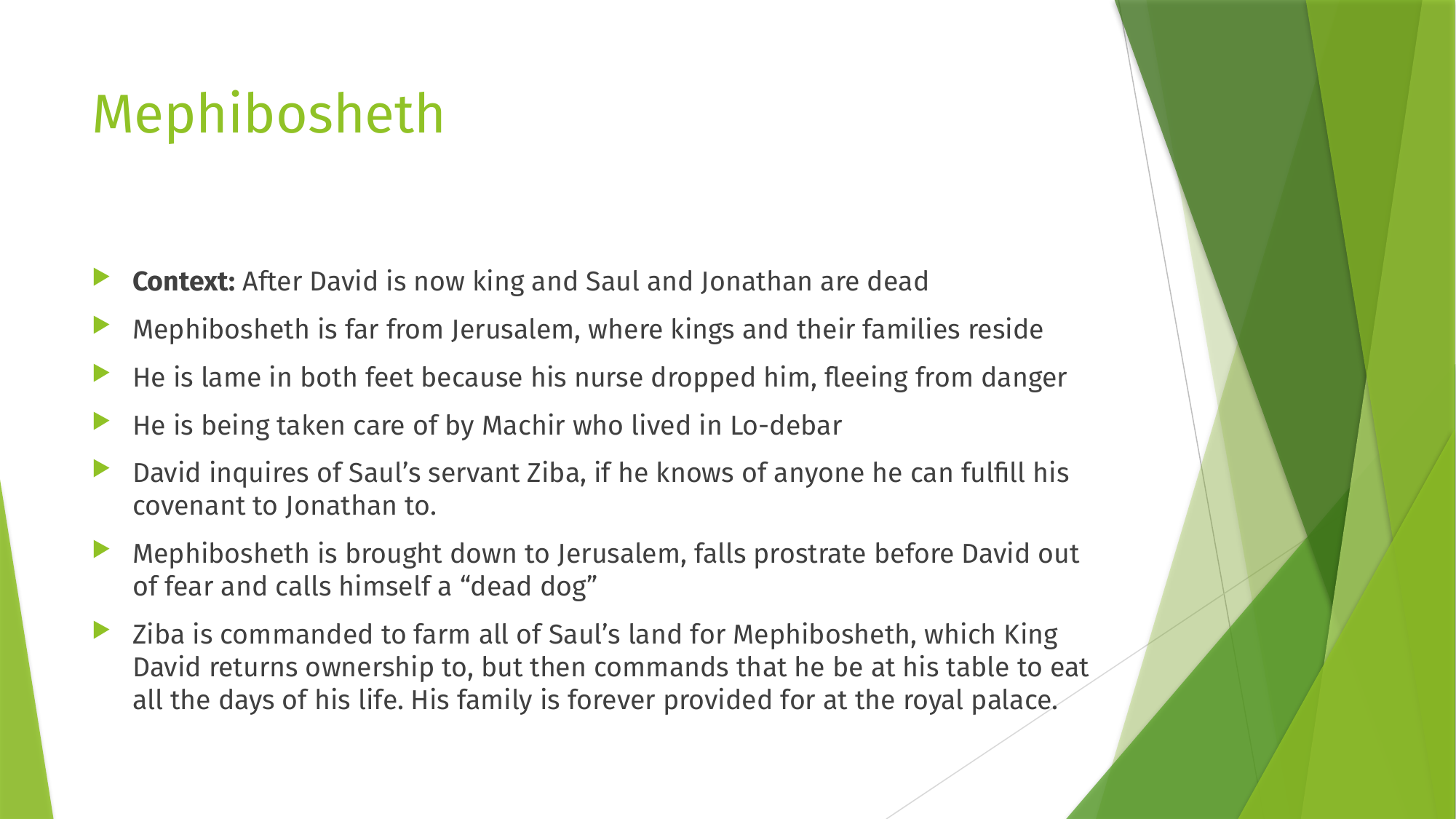

# Mephibosheth
Context: After David is now king and Saul and Jonathan are dead
Mephibosheth is far from Jerusalem, where kings and their families reside
He is lame in both feet because his nurse dropped him, fleeing from danger
He is being taken care of by Machir who lived in Lo-debar
David inquires of Saul’s servant Ziba, if he knows of anyone he can fulfill his covenant to Jonathan to.
Mephibosheth is brought down to Jerusalem, falls prostrate before David out of fear and calls himself a “dead dog”
Ziba is commanded to farm all of Saul’s land for Mephibosheth, which King David returns ownership to, but then commands that he be at his table to eat all the days of his life. His family is forever provided for at the royal palace.